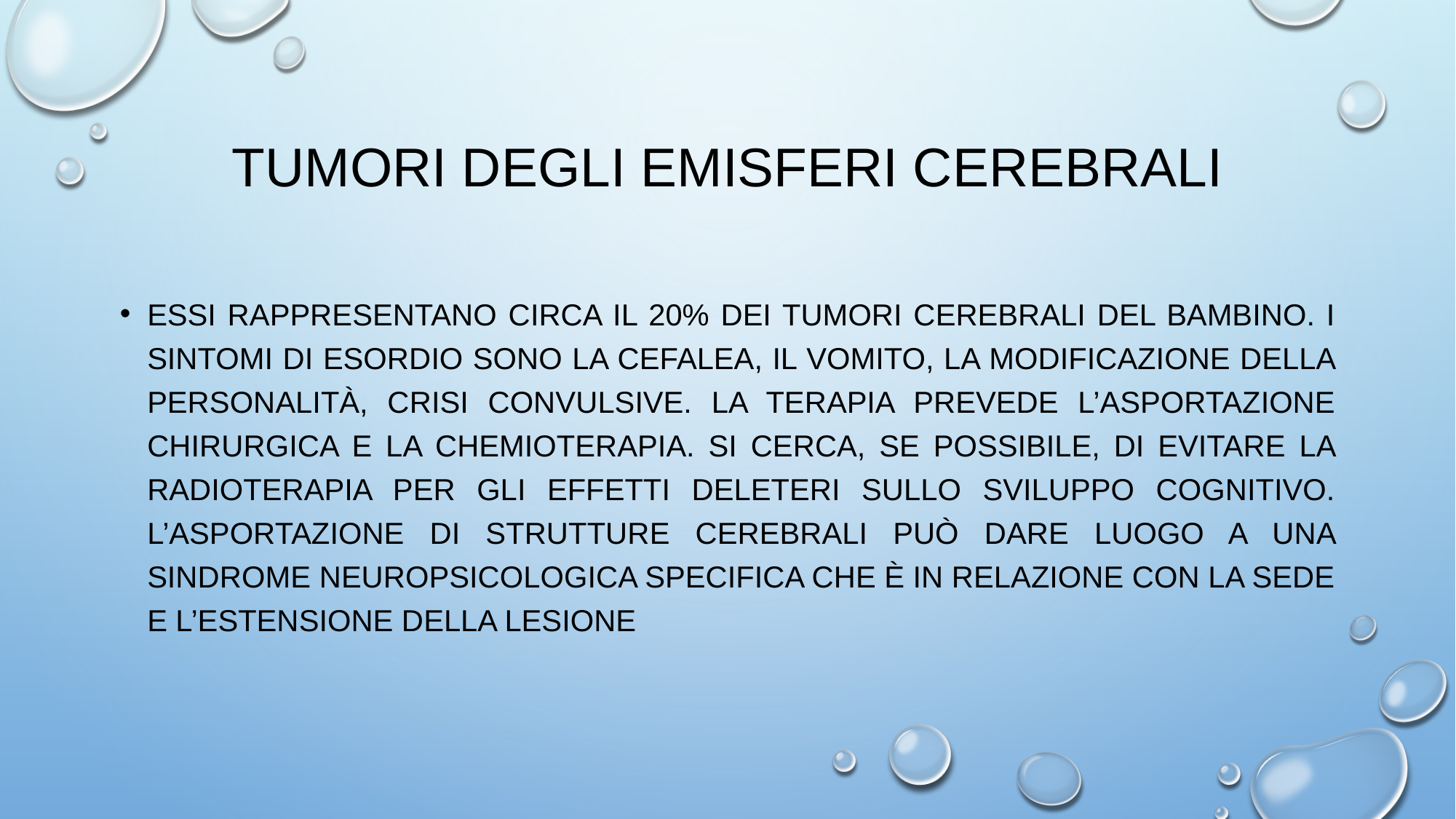

# Tumori degli emisferi cerebrali
Essi rappresentano circa il 20% dei tumori cerebrali del bambino. I sintomi di esordio sono la cefalea, il vomito, la modificazione della personalità, crisi convulsive. La terapia prevede l’asportazione chirurgica e la chemioterapia. Si cerca, se possibile, di evitare la radioterapia per gli effetti deleteri sullo sviluppo cognitivo. L’asportazione di strutture cerebrali può dare luogo a una sindrome neuropsicologica specifica che è in relazione con la sede e l’estensione della lesione